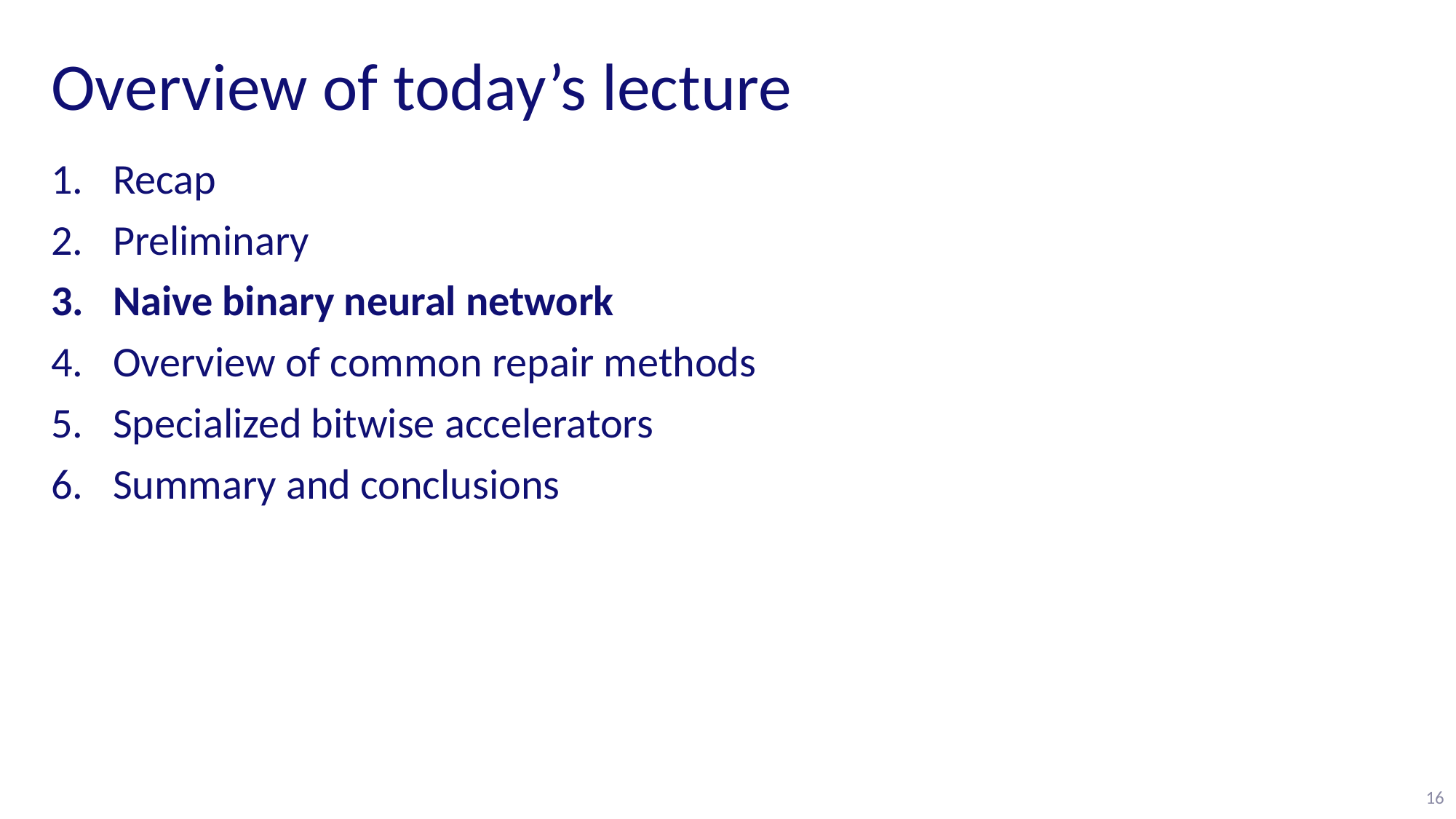

# Overview of today’s lecture
Recap
Preliminary
Naive binary neural network
Overview of common repair methods
Specialized bitwise accelerators
Summary and conclusions

16